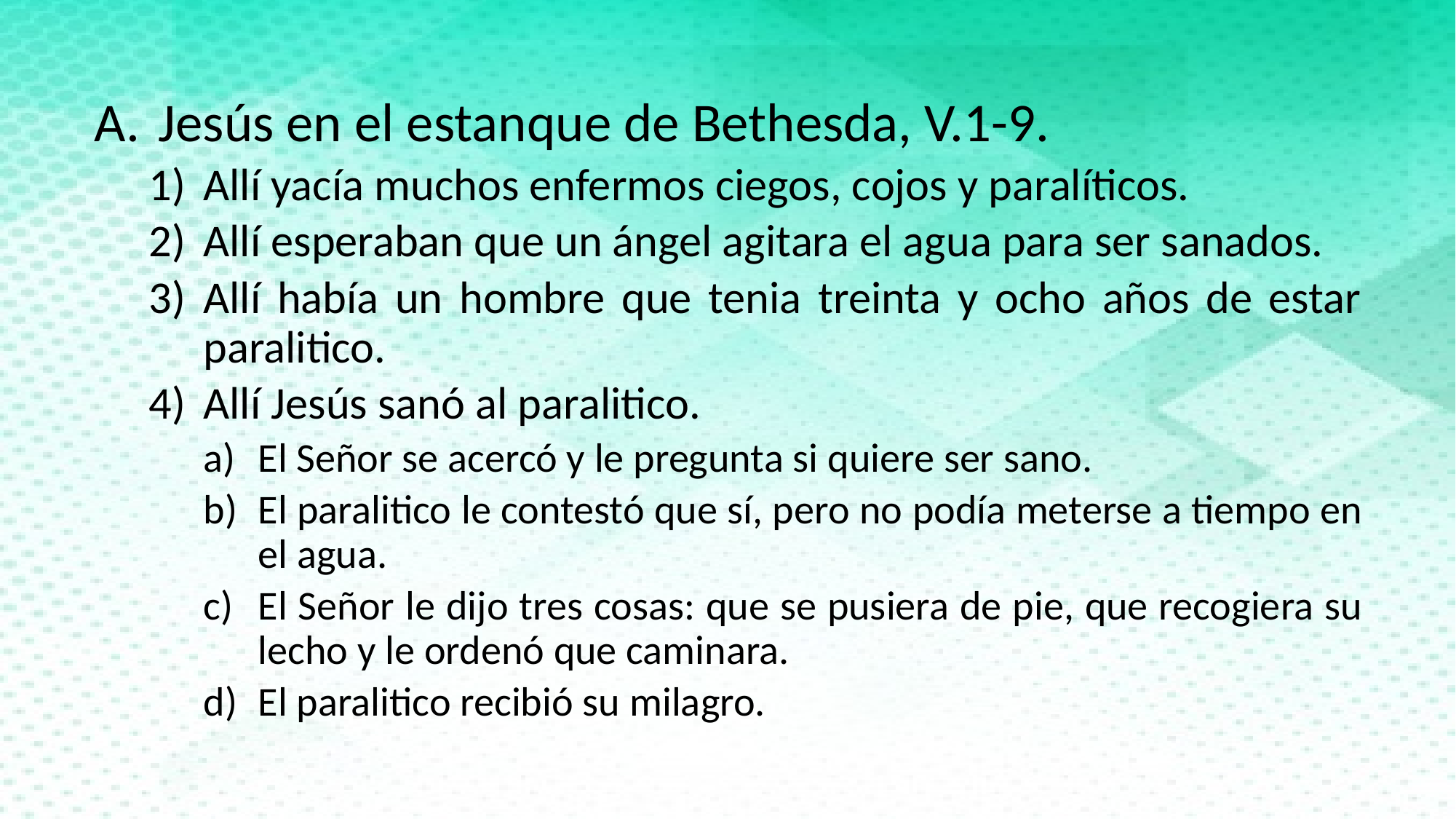

Jesús en el estanque de Bethesda, V.1-9.
Allí yacía muchos enfermos ciegos, cojos y paralíticos.
Allí esperaban que un ángel agitara el agua para ser sanados.
Allí había un hombre que tenia treinta y ocho años de estar paralitico.
Allí Jesús sanó al paralitico.
El Señor se acercó y le pregunta si quiere ser sano.
El paralitico le contestó que sí, pero no podía meterse a tiempo en el agua.
El Señor le dijo tres cosas: que se pusiera de pie, que recogiera su lecho y le ordenó que caminara.
El paralitico recibió su milagro.